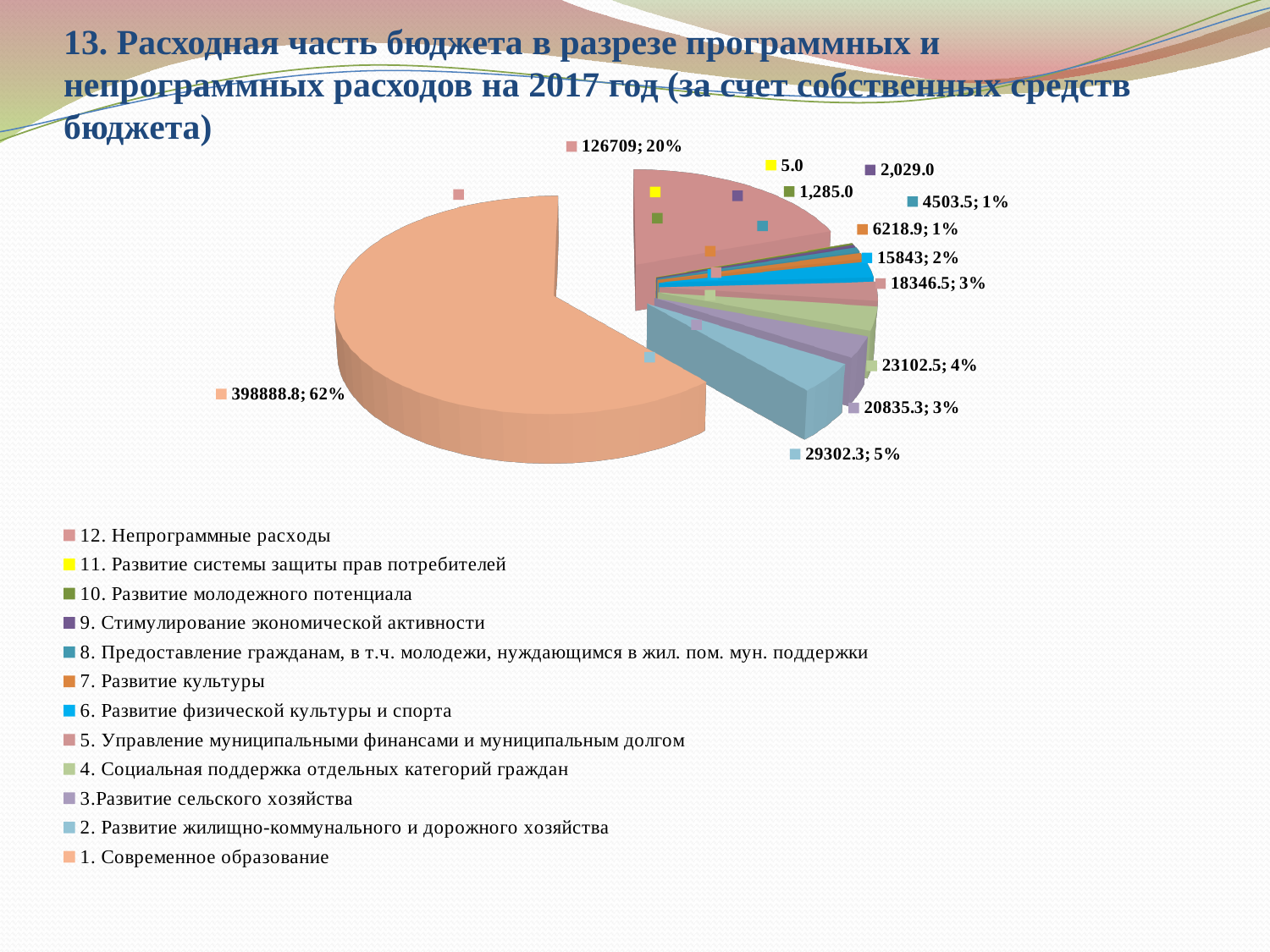

# 13. Расходная часть бюджета в разрезе программных и непрограммных расходов на 2017 год (за счет собственных средств бюджета)

[unsupported chart]

[unsupported chart]